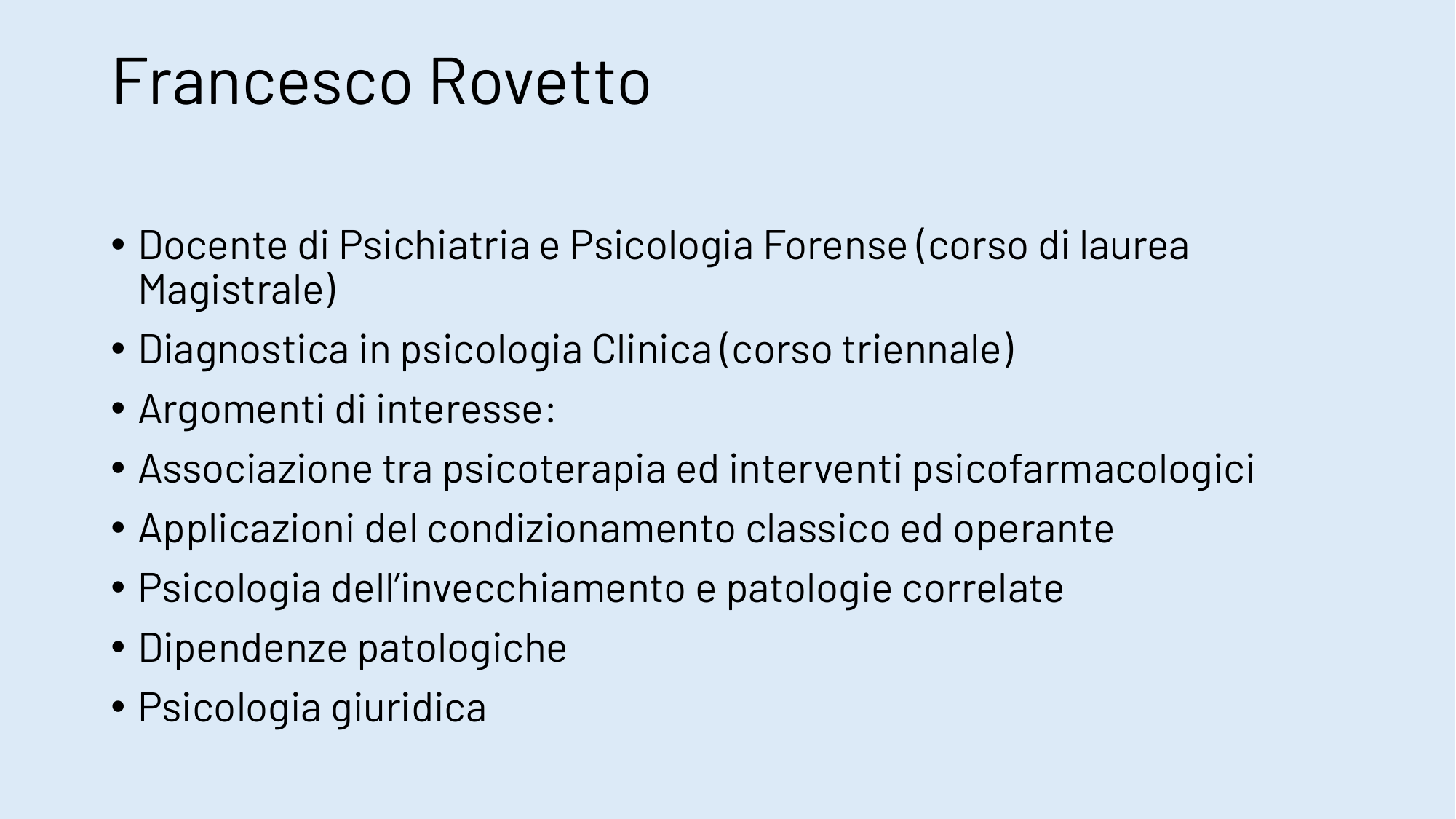

# Francesco Rovetto
Docente di Psichiatria e Psicologia Forense (corso di laurea Magistrale)
Diagnostica in psicologia Clinica (corso triennale)
Argomenti di interesse:
Associazione tra psicoterapia ed interventi psicofarmacologici
Applicazioni del condizionamento classico ed operante
Psicologia dell’invecchiamento e patologie correlate
Dipendenze patologiche
Psicologia giuridica